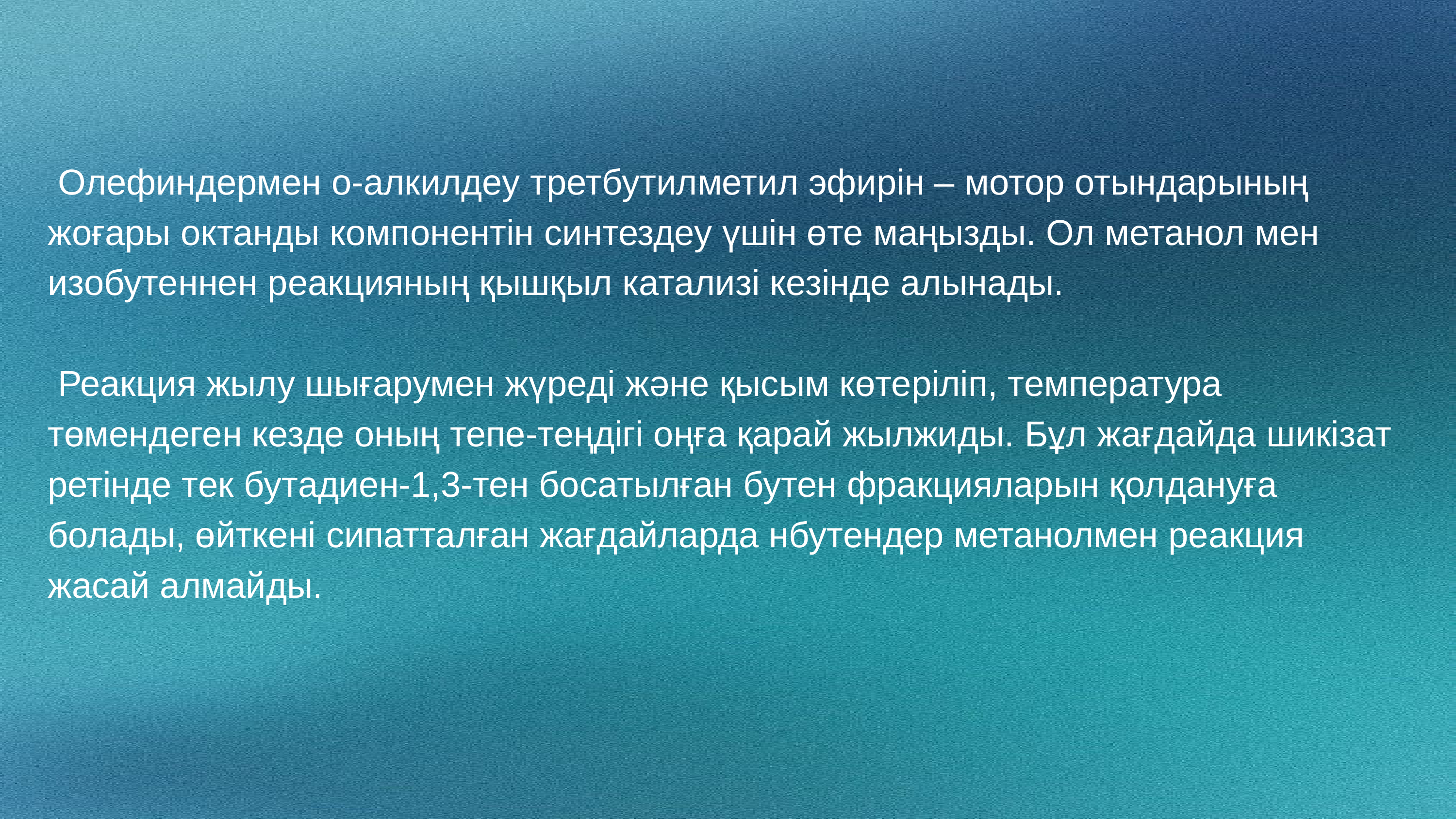

Олефиндермен о-алкилдеу третбутилметил эфирін – мотор отындарының жоғары октанды компонентін синтездеу үшін өте маңызды. Ол метанол мен изобутеннен реакцияның қышқыл катализі кезінде алынады.

 Реакция жылу шығарумен жүреді және қысым көтеріліп, температура төмендеген кезде оның тепе-теңдігі оңға қарай жылжиды. Бұл жағдайда шикізат ретінде тек бутадиен-1,3-тен босатылған бутен фракцияларын қолдануға болады, өйткені сипатталған жағдайларда нбутендер метанолмен реакция жасай алмайды.